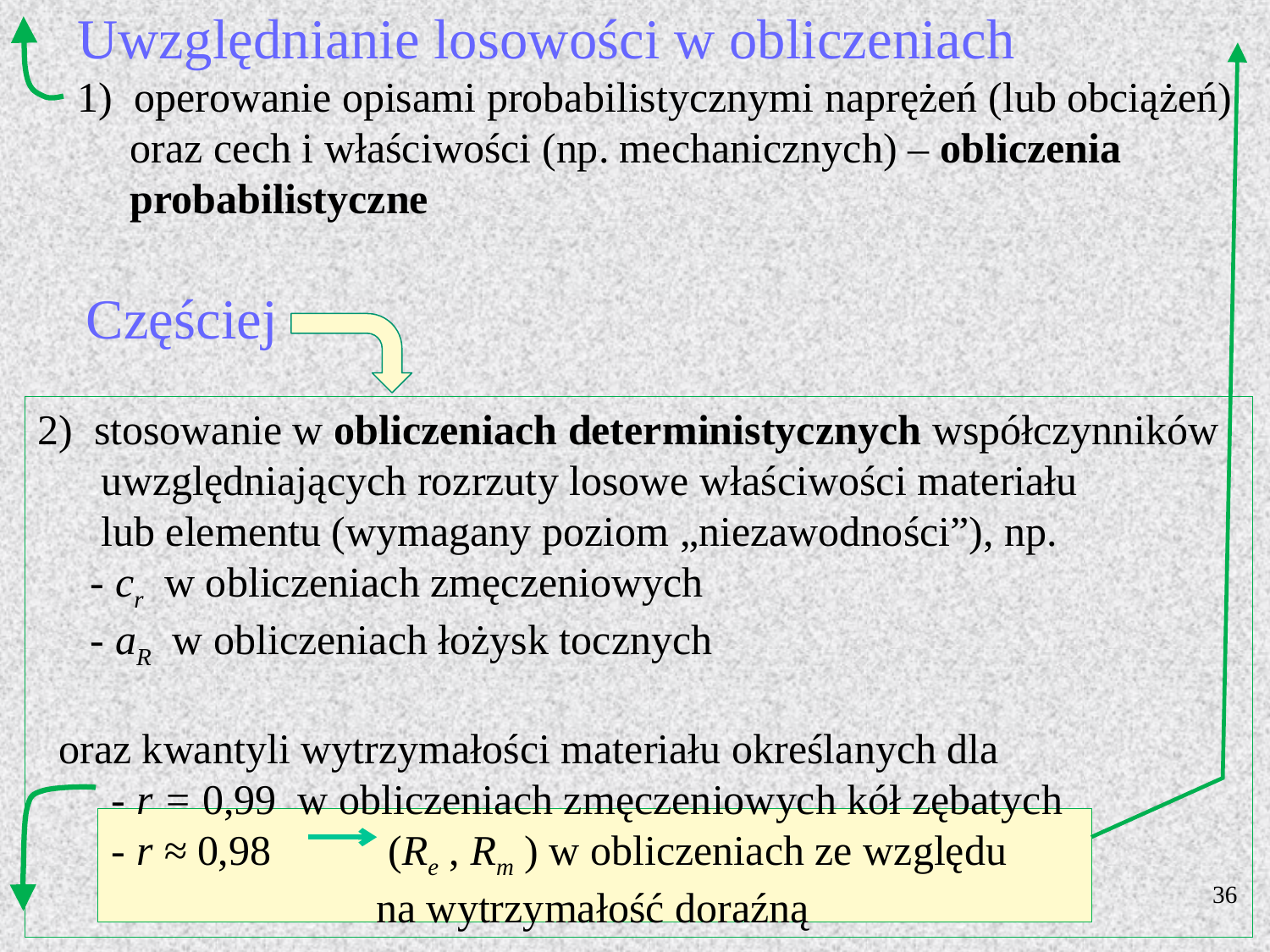

Uwzględnianie losowości w obliczeniach
1)  operowanie opisami probabilistycznymi naprężeń (lub obciążeń)
     oraz cech i właściwości (np. mechanicznych) – obliczenia
     probabilistyczne

Częściej

2)  stosowanie w obliczeniach deterministycznych współczynników
      uwzględniających rozrzuty losowe właściwości materiału
      lub elementu (wymagany poziom „niezawodności”), np.
     - cr  w obliczeniach zmęczeniowych
     - aR  w obliczeniach łożysk tocznych

  oraz kwantyli wytrzymałości materiału określanych dla
       - r = 0,99  w obliczeniach zmęczeniowych kół zębatych
       - r ≈ 0,98           (Re , Rm ) w obliczeniach ze względu
                                na wytrzymałość doraźną

36